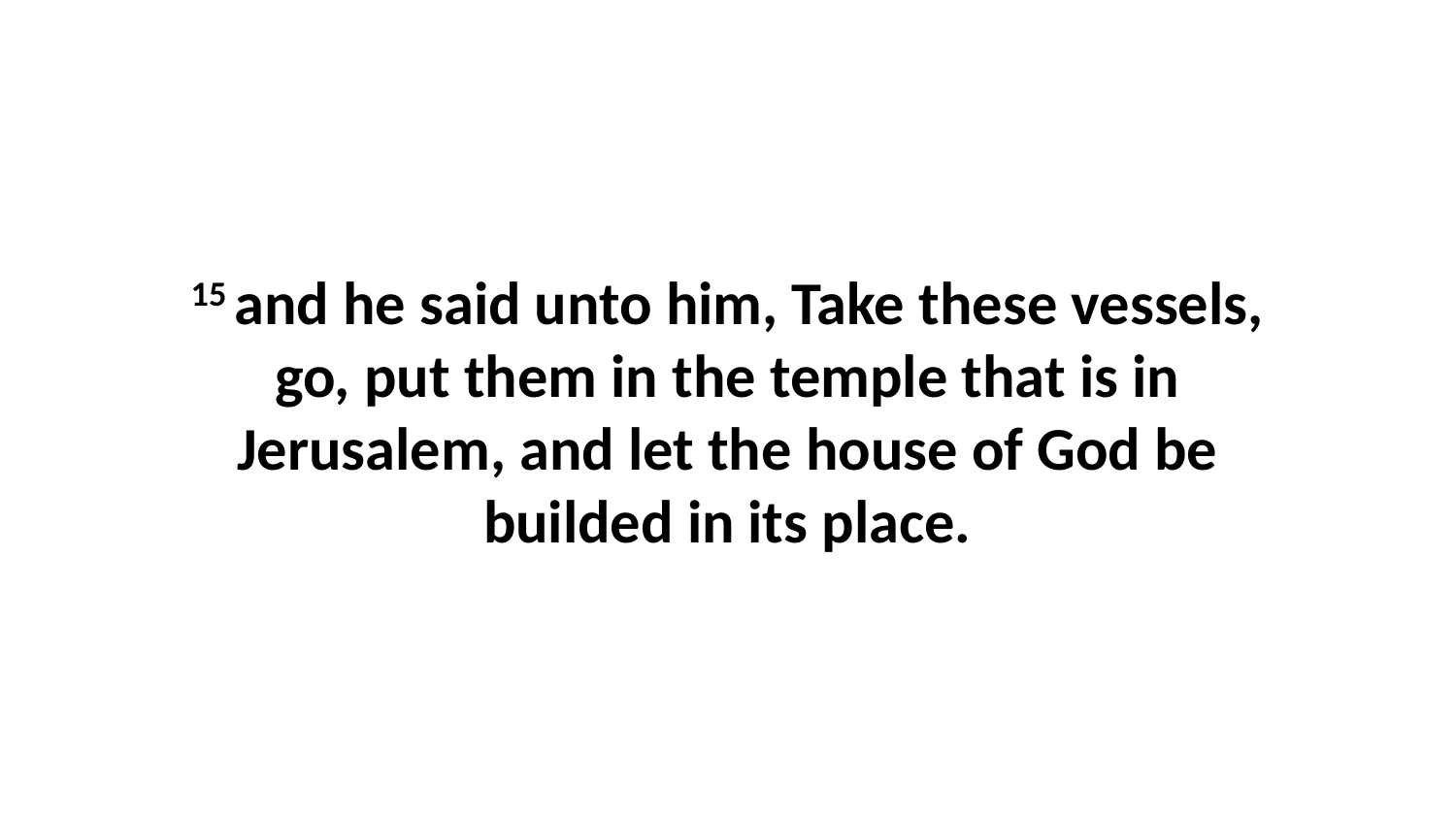

15 and he said unto him, Take these vessels, go, put them in the temple that is in Jerusalem, and let the house of God be builded in its place.